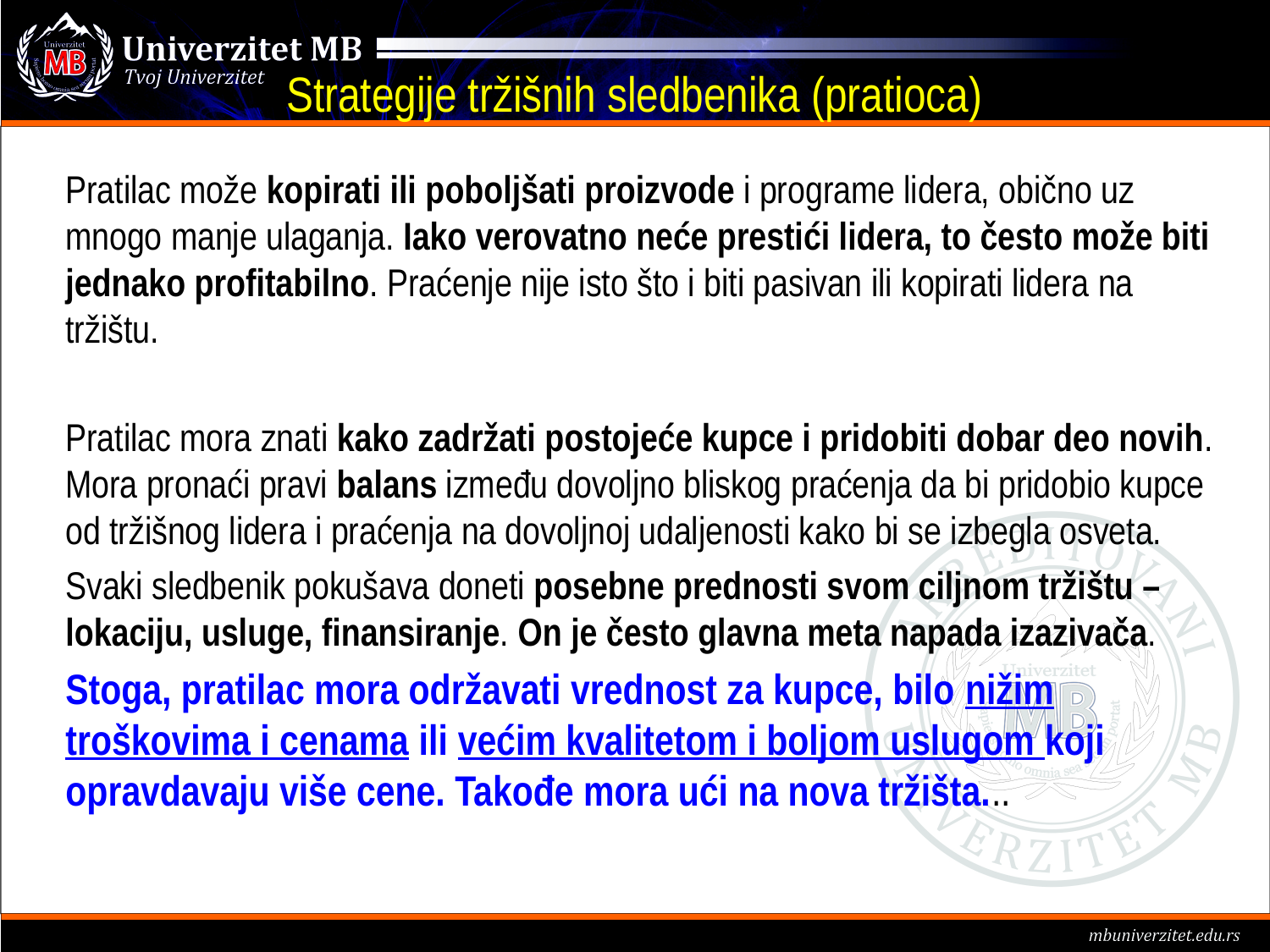

# Strategije tržišnih sledbenika (pratioca)
Pratilac može kopirati ili poboljšati proizvode i programe lidera, obično uz mnogo manje ulaganja. Iako verovatno neće prestići lidera, to često može biti jednako profitabilno. Praćenje nije isto što i biti pasivan ili kopirati lidera na tržištu.

Pratilac mora znati kako zadržati postojeće kupce i pridobiti dobar deo novih. Mora pronaći pravi balans između dovoljno bliskog praćenja da bi pridobio kupce od tržišnog lidera i praćenja na dovoljnoj udaljenosti kako bi se izbegla osveta.
Svaki sledbenik pokušava doneti posebne prednosti svom ciljnom tržištu – lokaciju, usluge, finansiranje. On je često glavna meta napada izazivača.
Stoga, pratilac mora održavati vrednost za kupce, bilo nižim troškovima i cenama ili većim kvalitetom i boljom uslugom koji opravdavaju više cene. Takođe mora ući na nova tržišta...